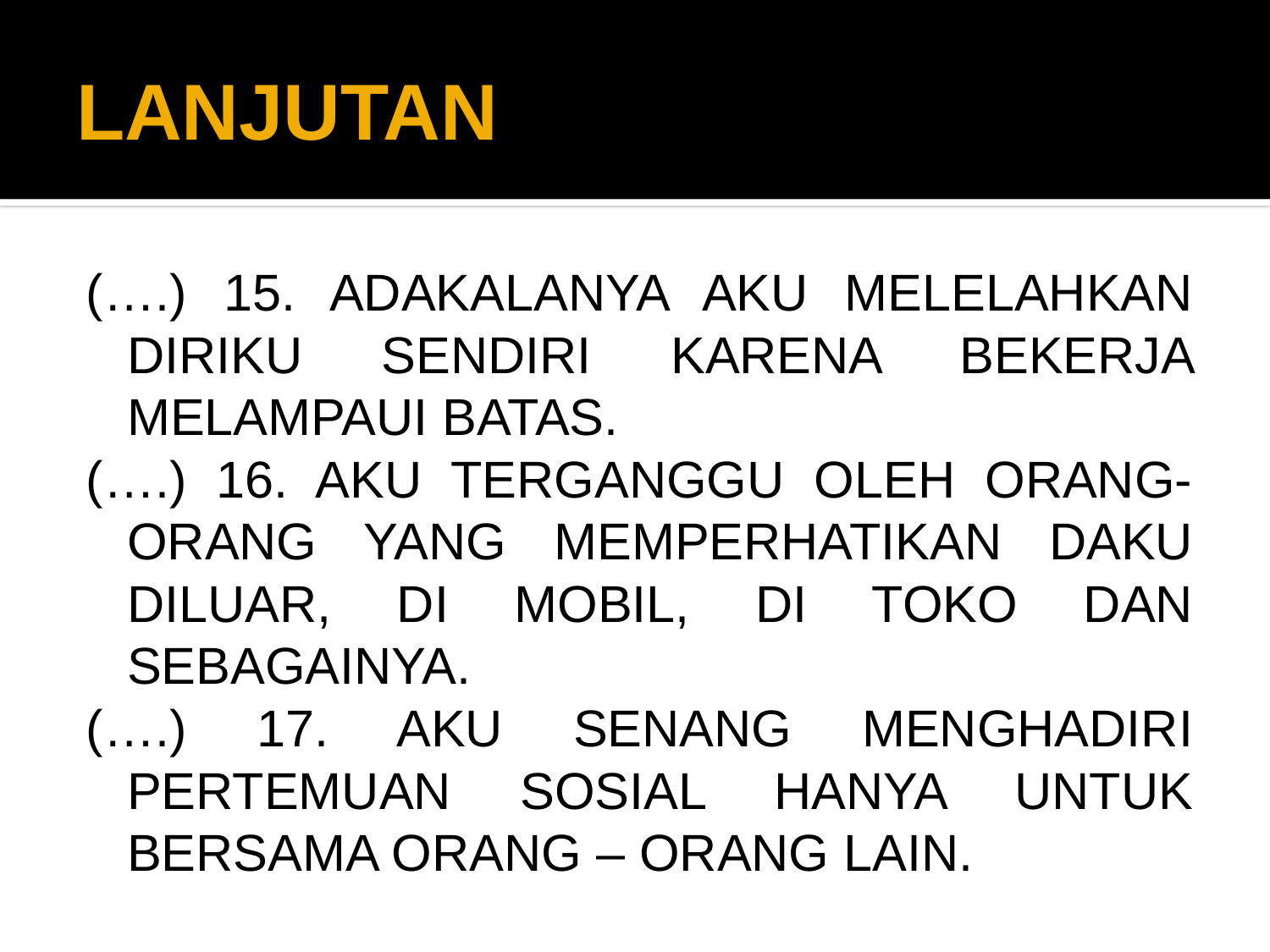

# LANJUTAN
(….) 15. ADAKALANYA AKU MELELAHKAN DIRIKU SENDIRI KARENA BEKERJA MELAMPAUI BATAS.
(….) 16. AKU TERGANGGU OLEH ORANG-ORANG YANG MEMPERHATIKAN DAKU DILUAR, DI MOBIL, DI TOKO DAN SEBAGAINYA.
(….) 17. AKU SENANG MENGHADIRI PERTEMUAN SOSIAL HANYA UNTUK BERSAMA ORANG – ORANG LAIN.